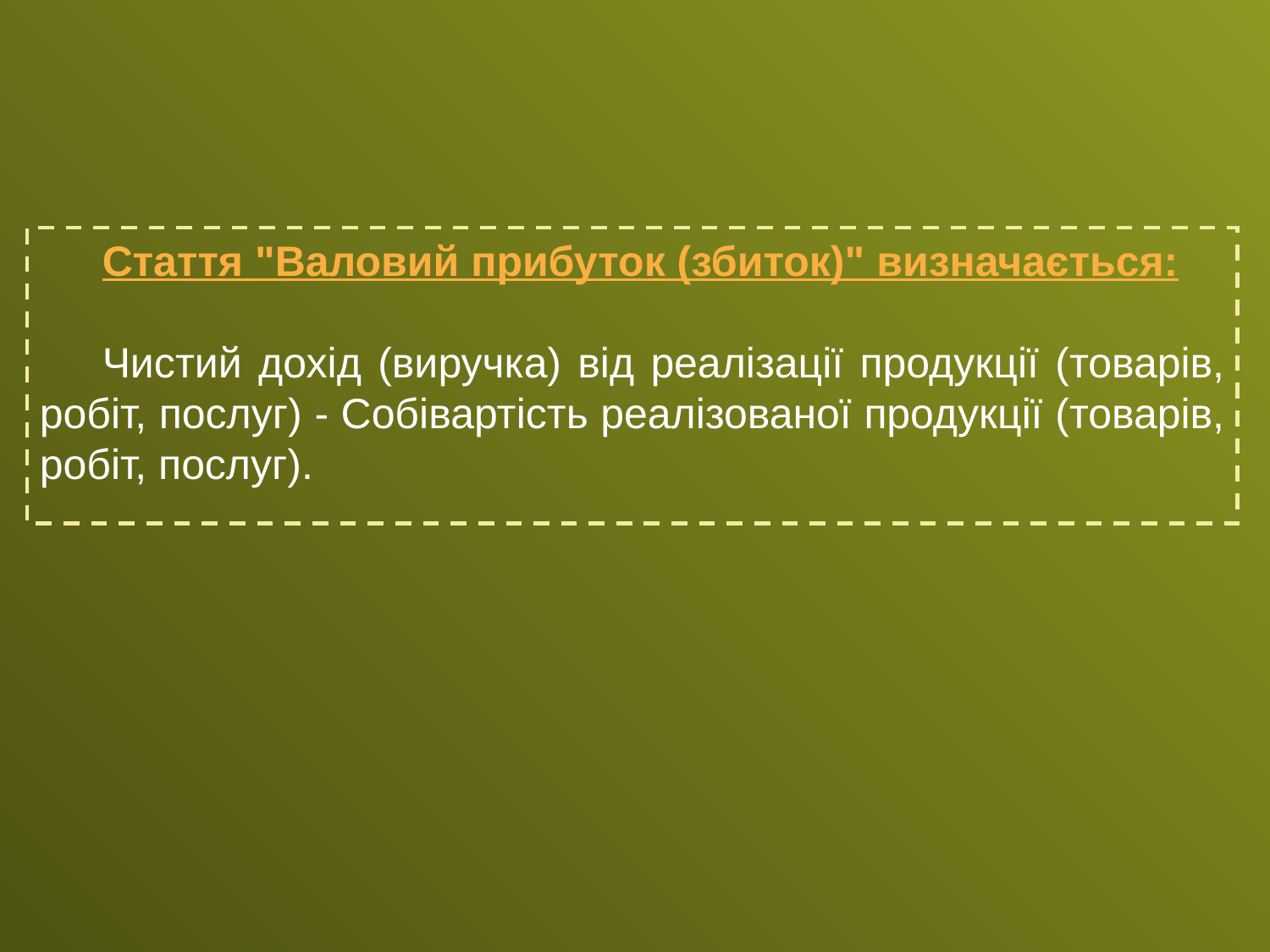

Стаття "Валовий прибуток (збиток)" визначається:

Чистий дохід (виручка) від реалізації продукції (товарів, робіт, послуг) - Собівартість реалізованої продукції (товарів, робіт, послуг).